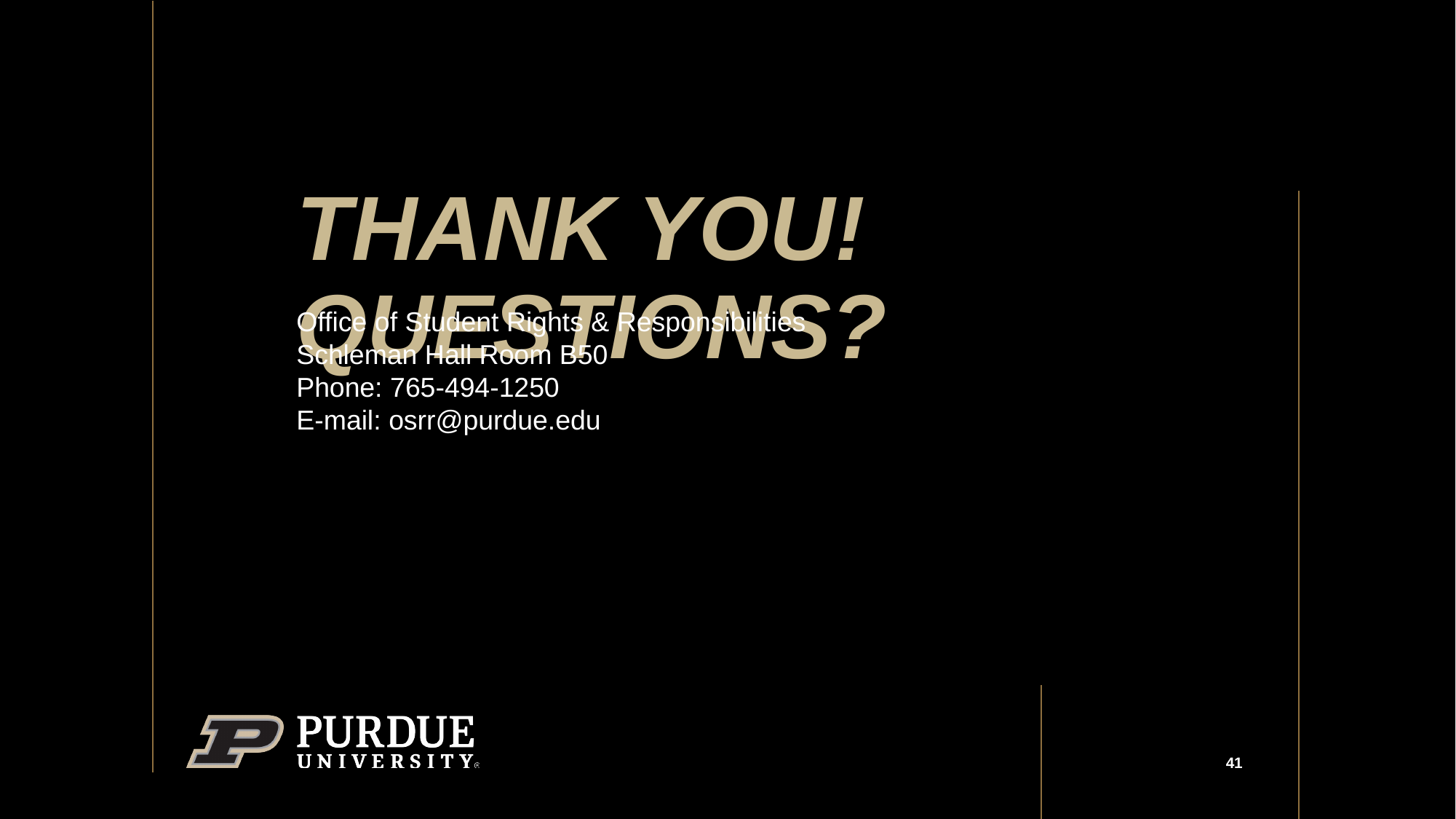

# Thank You! Questions?
Office of Student Rights & Responsibilities
Schleman Hall Room B50
Phone: 765-494-1250
E-mail: osrr@purdue.edu
41